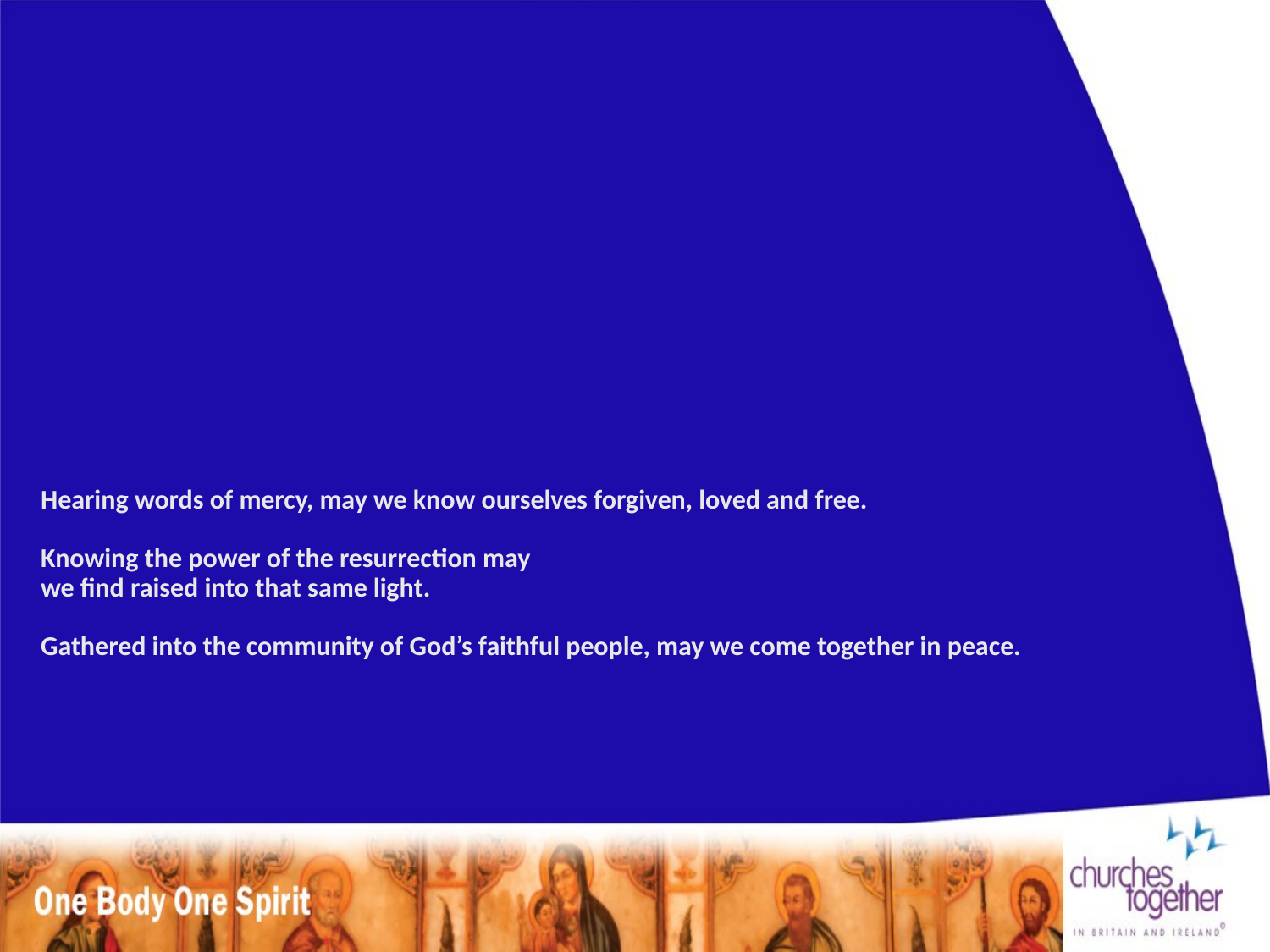

# Hearing words of mercy, may we know ourselves forgiven, loved and free. Knowing the power of the resurrection may we find raised into that same light. Gathered into the community of God’s faithful people, may we come together in peace.